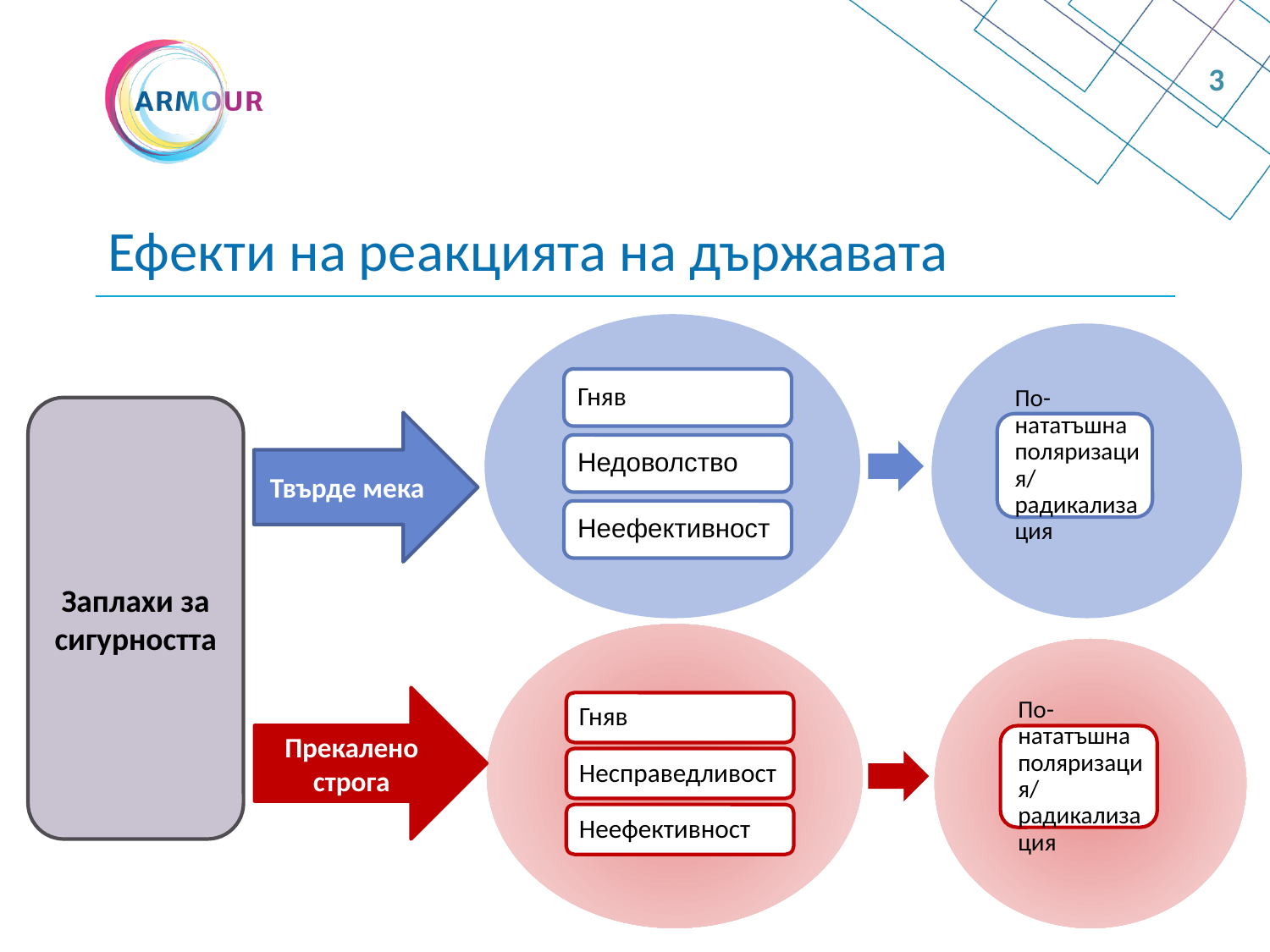

3
# Ефекти на реакцията на държавата

Гняв
Недоволство
Неефективност

По-нататъшна поляризация/ радикализация
Заплахи за сигурността
Твърде мека

Гняв
Несправедливост
Неефективност

По-нататъшна поляризация/ радикализация
Прекалено строга